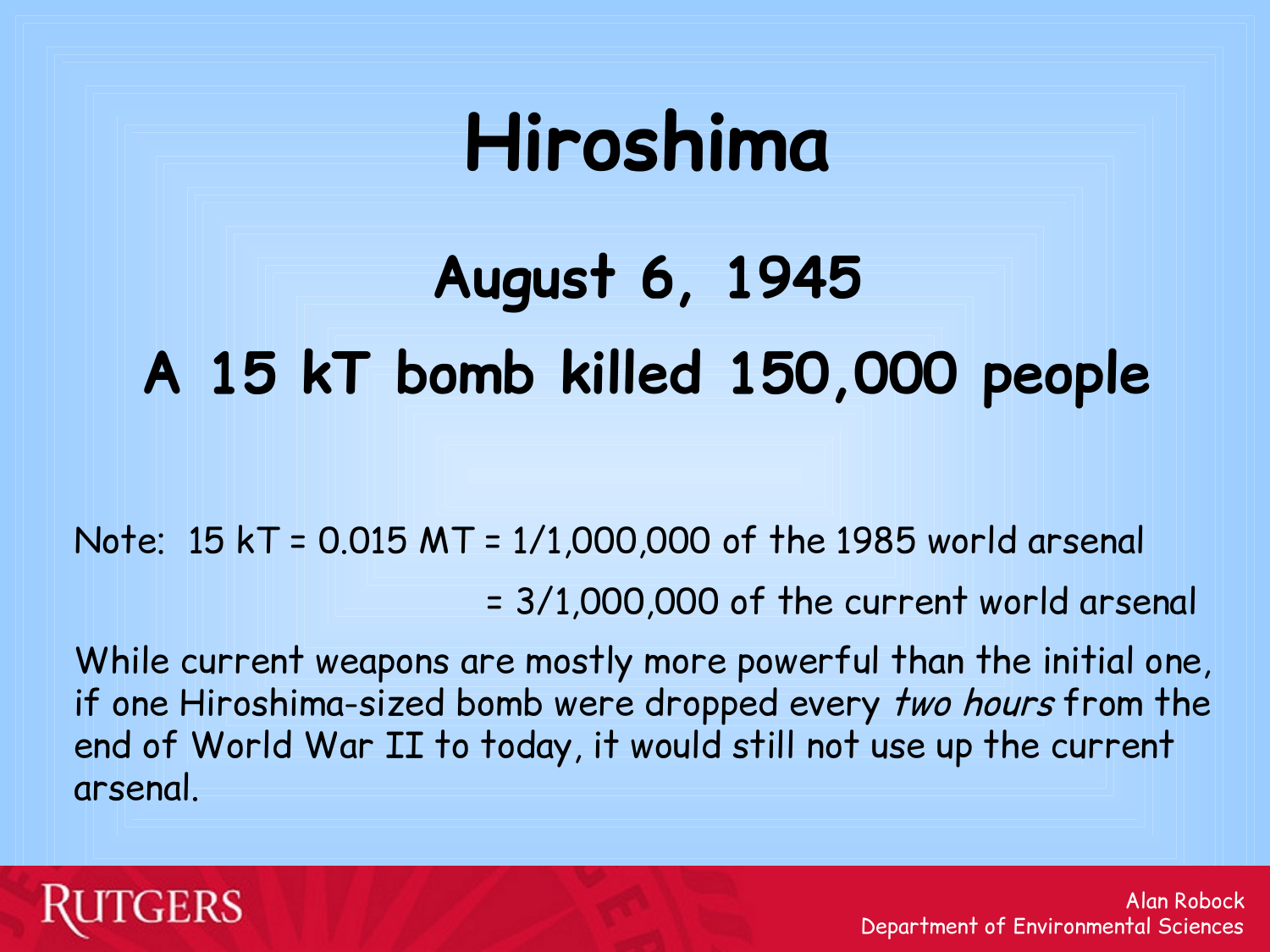

Hiroshima
August 6, 1945
A 15 kT bomb killed 150,000 people

Note:  15 kT = 0.015 MT = 1/1,000,000 of the 1985 world arsenal
                                       = 3/1,000,000 of the current world arsenal
While current weapons are mostly more powerful than the initial one, if one Hiroshima-sized bomb were dropped every two hours from the end of World War II to today, it would still not use up the current arsenal.